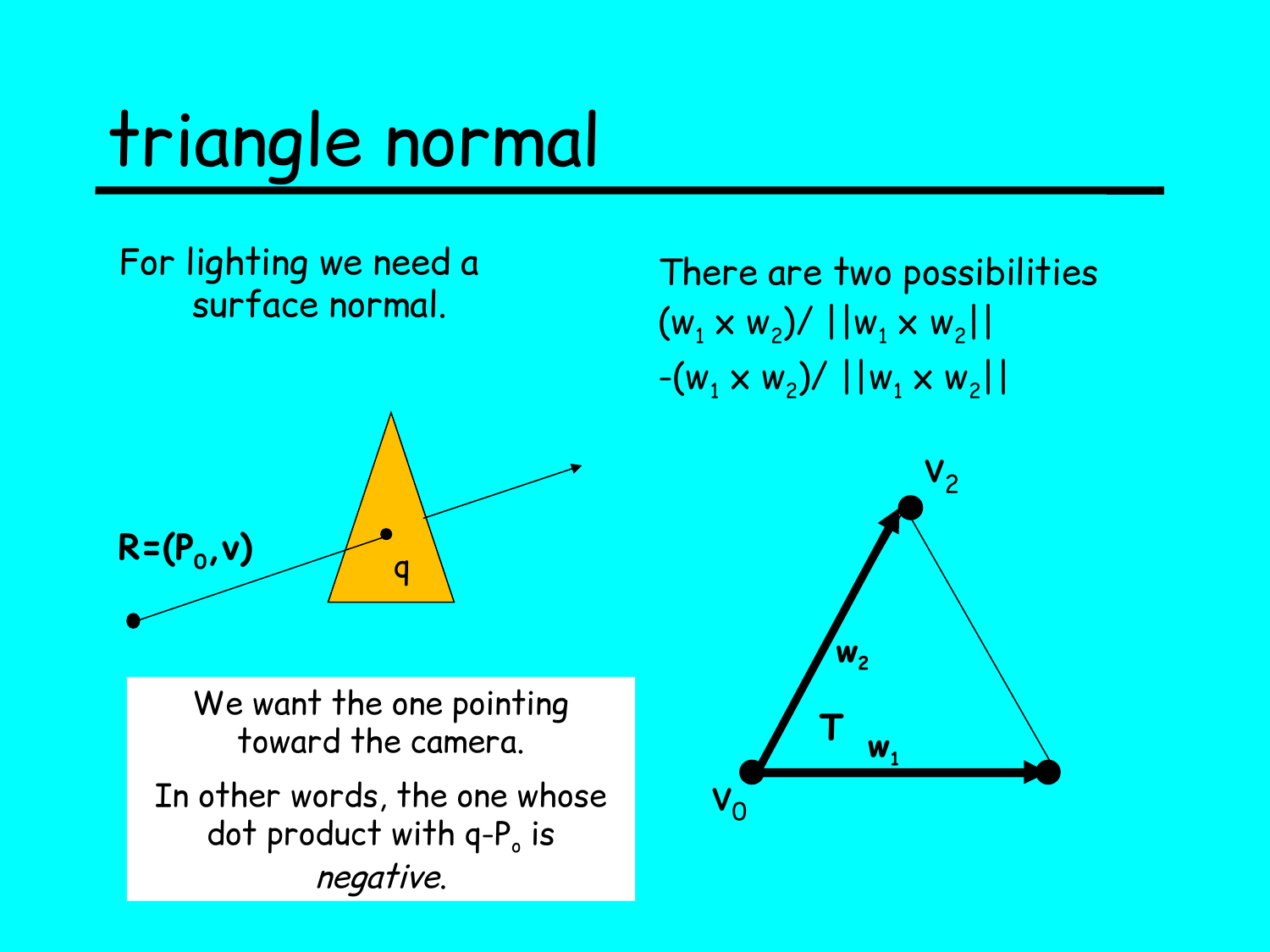

# triangle normal
For lighting we need a surface normal.
There are two possibilities
(w1 x w2)/ ||w1 x w2||
-(w1 x w2)/ ||w1 x w2||

v2

R=(P0,v)

q

w2
We want the one pointing toward the camera.
In other words, the one whose dot product with q-Po is negative.
T
w1
v0